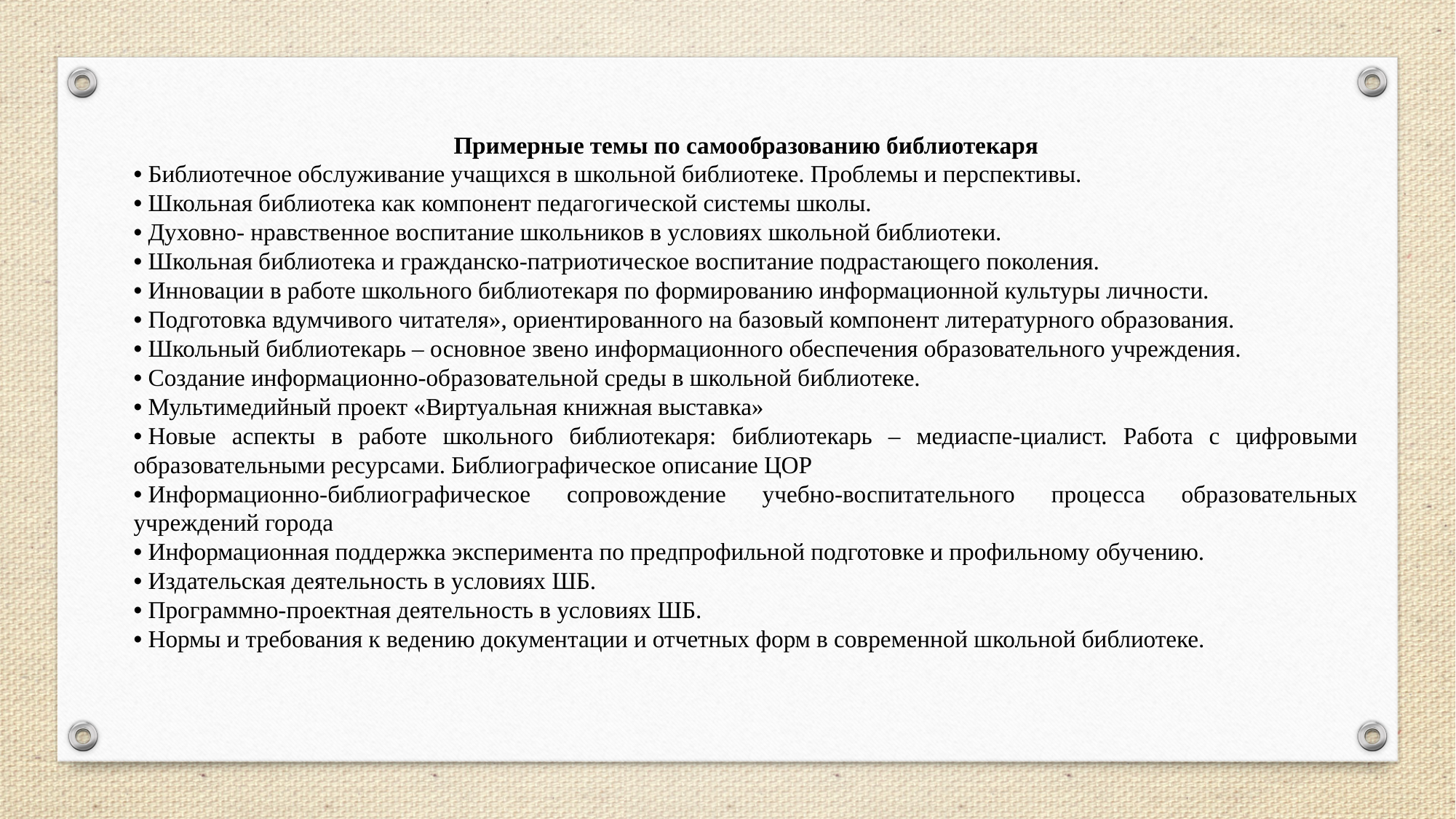

Примерные темы по самообразованию библиотекаря
• Библиотечное обслуживание учащихся в школьной библиотеке. Проблемы и перспективы.
• Школьная библиотека как компонент педагогической системы школы.
• Духовно- нравственное воспитание школьников в условиях школьной библиотеки.
• Школьная библиотека и гражданско-патриотическое воспитание подрастающего поколения.
• Инновации в работе школьного библиотекаря по формированию информационной культуры личности.
• Подготовка вдумчивого читателя», ориентированного на базовый компонент литературного образования.
• Школьный библиотекарь – основное звено информационного обеспечения образовательного учреждения.
• Создание информационно-образовательной среды в школьной библиотеке.
• Мультимедийный проект «Виртуальная книжная выставка»
• Новые аспекты в работе школьного библиотекаря: библиотекарь – медиаспе-циалист. Работа с цифровыми образовательными ресурсами. Библиографическое описание ЦОР
• Информационно-библиографическое сопровождение учебно-воспитательного процесса образовательных учреждений города
• Информационная поддержка эксперимента по предпрофильной подготовке и профильному обучению.
• Издательская деятельность в условиях ШБ.
• Программно-проектная деятельность в условиях ШБ.
• Нормы и требования к ведению документации и отчетных форм в современной школьной библиотеке.